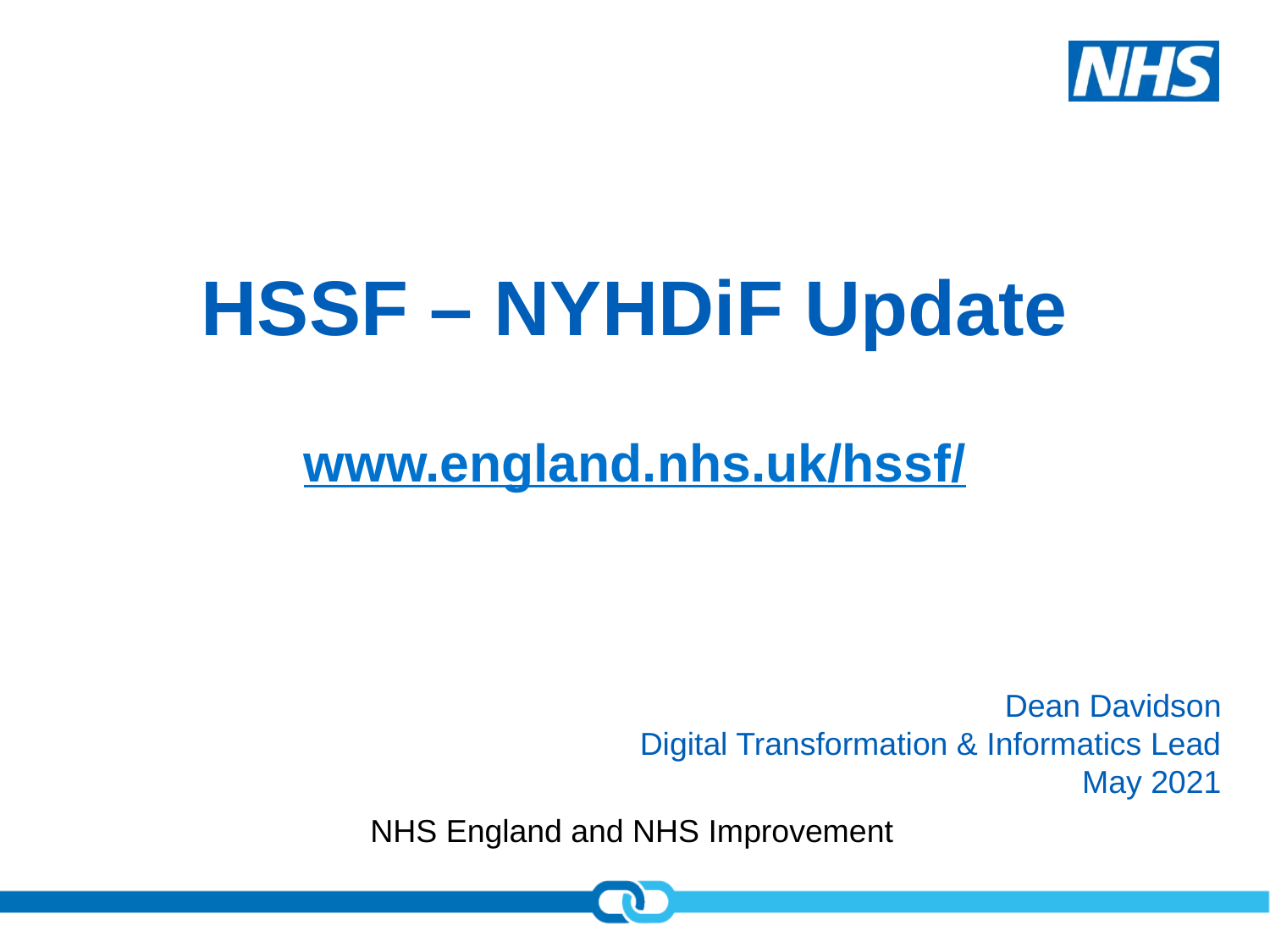

# HSSF – NYHDiF Update www.england.nhs.uk/hssf/
Dean Davidson
Digital Transformation & Informatics Lead
May 2021